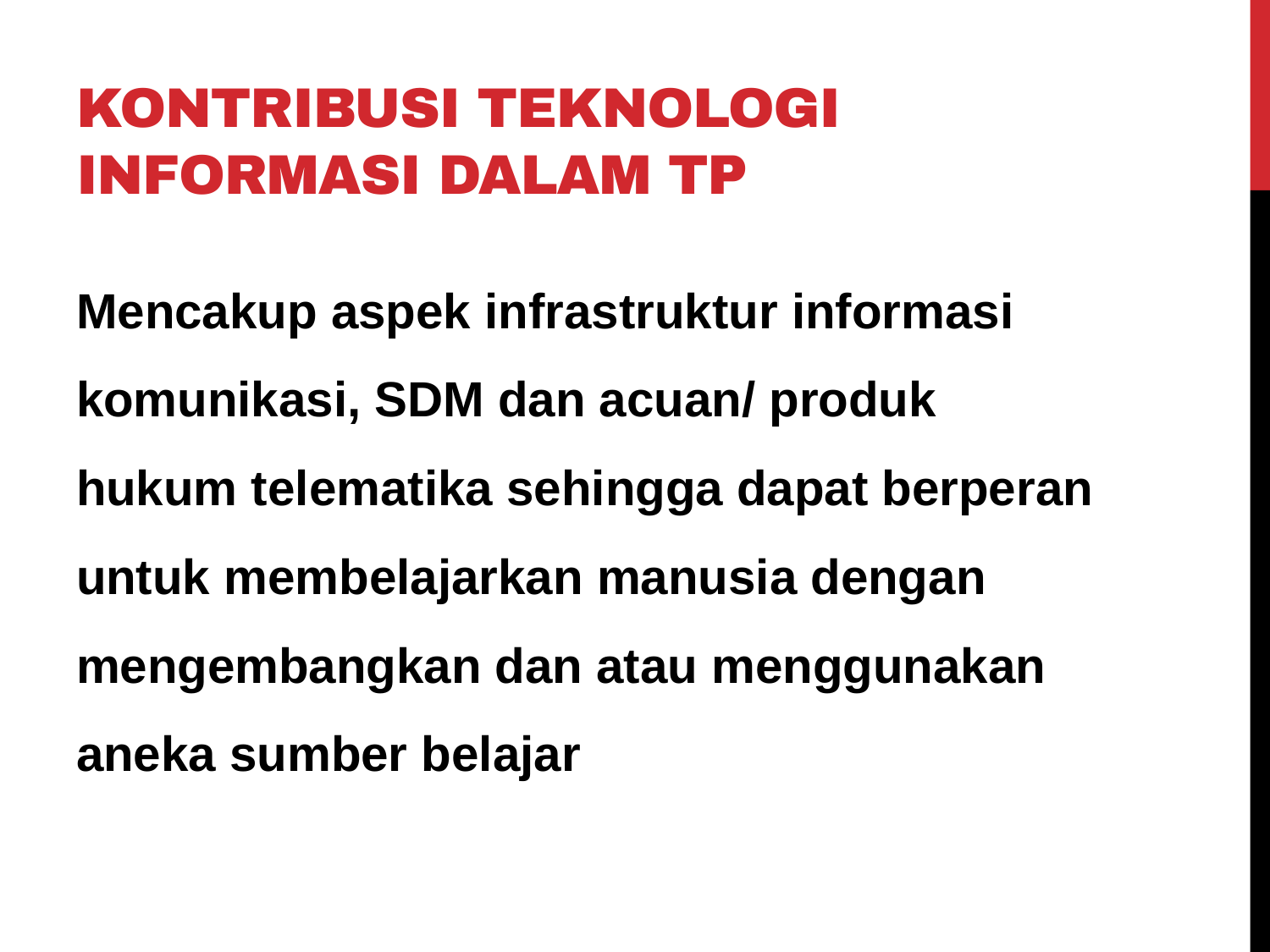

# Kontribusi Teknologi Informasi dalam TP
Mencakup aspek infrastruktur informasi komunikasi, SDM dan acuan/ produk hukum telematika sehingga dapat berperan untuk membelajarkan manusia dengan mengembangkan dan atau menggunakan aneka sumber belajar